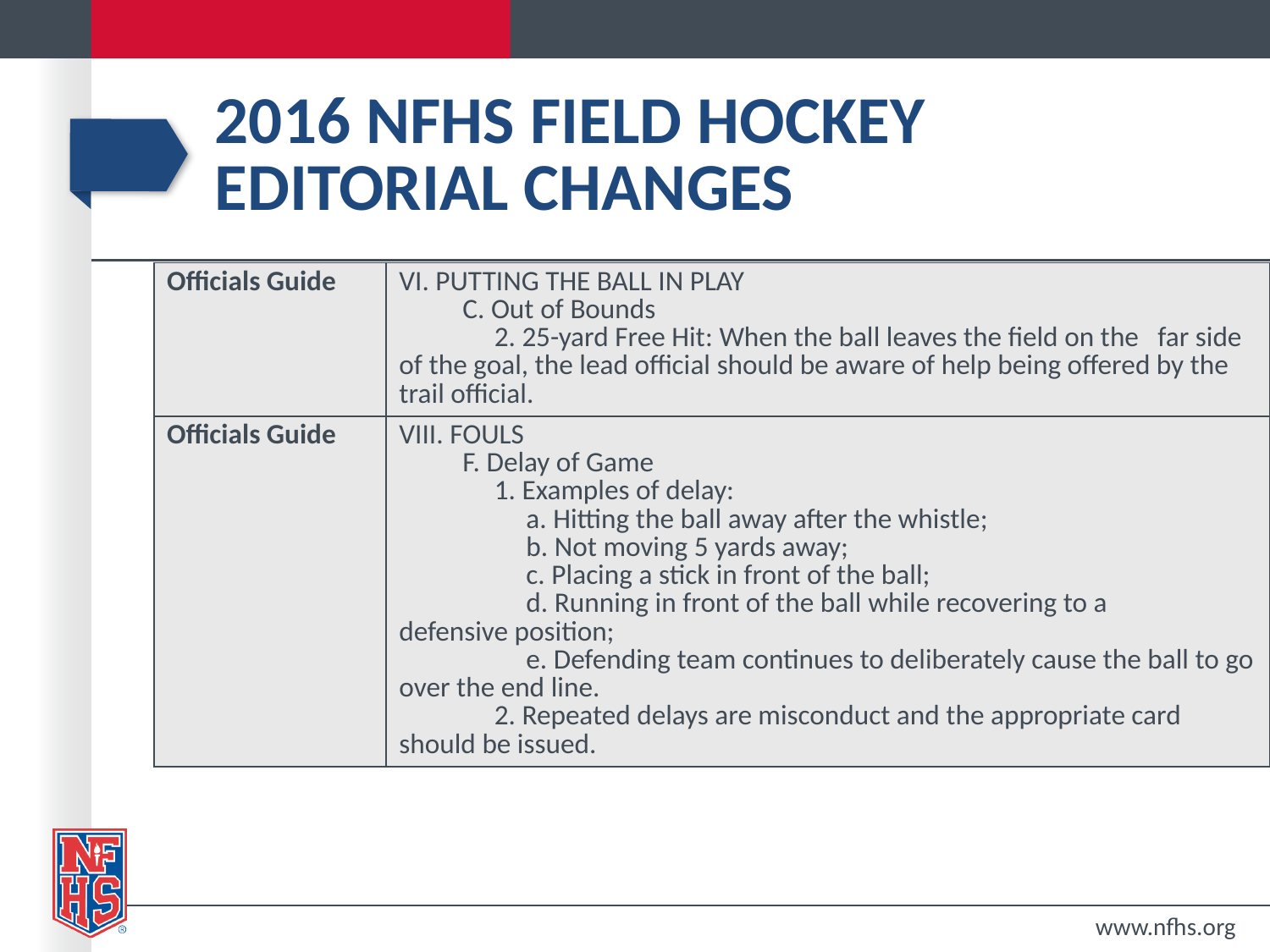

# 2016 nfhs field hockey editorial changes
| Officials Guide | VI. PUTTING THE BALL IN PLAY C. Out of Bounds 2. 25-yard Free Hit: When the ball leaves the field on the far side of the goal, the lead official should be aware of help being offered by the trail official. |
| --- | --- |
| Officials Guide | VIII. FOULS F. Delay of Game 1. Examples of delay: a. Hitting the ball away after the whistle; b. Not moving 5 yards away; c. Placing a stick in front of the ball; d. Running in front of the ball while recovering to a defensive position; e. Defending team continues to deliberately cause the ball to go over the end line. 2. Repeated delays are misconduct and the appropriate card should be issued. |
www.nfhs.org